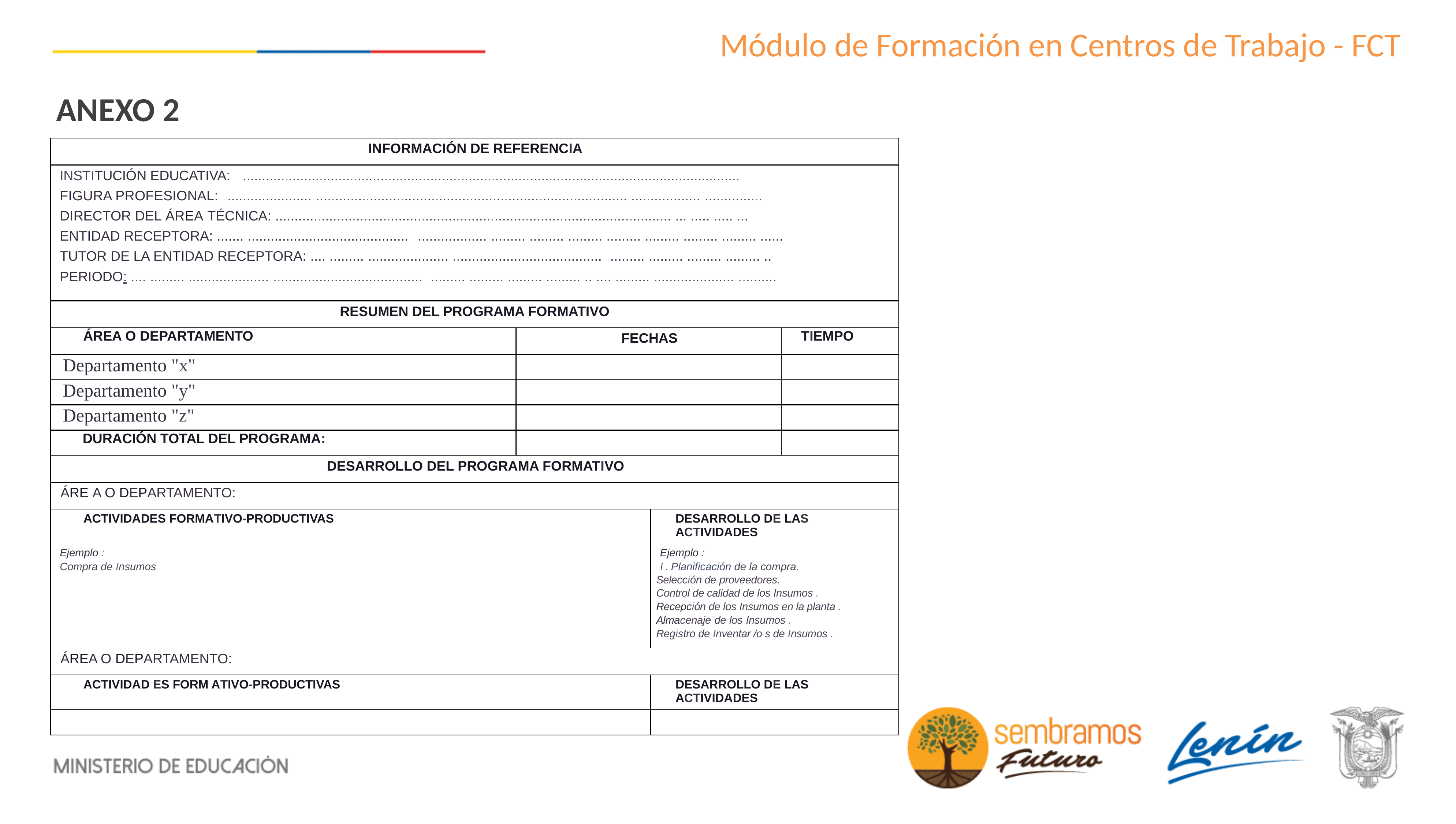

# Módulo de Formación en Centros de Trabajo - FCT
ANEXO 2
| INFORMACIÓN DE REFERENCIA |  |  |  |
| --- | --- | --- | --- |
| INSTITUCIÓN EDUCATIVA: .................................................................................................................................. FIGURA PROFESIONAL: ...................... ................................................................................. .................. ............... DIRECTOR DEL ÁREA TÉCNICA: ....................................................................................................... ... ..... ..... ... ENTIDAD RECEPTORA: ....... .......................................... .................. ......... ......... ......... ......... ......... ......... ......... ...... TUTOR DE LA ENTIDAD RECEPTORA: .... ......... ..................... ....................................... ......... ......... ......... ......... .. PERIODO: .... ......... ..................... ....................................... ......... ......... ......... ......... .. .... ......... ..................... .......... |  |  |  |
| RESUMEN DEL PROGRAMA FORMATIVO |  |  |  |
| ÁREA O DEPARTAMENTO | FECHAS |  | TIEMPO |
| Departamento "x" |  |  |  |
| Departamento "y" |  |  |  |
| Departamento "z" |  |  |  |
| DURACIÓN TOTAL DEL PROGRAMA: |  |  |  |
| DESARROLLO DEL PROGRAMA FORMATIVO |  |  |  |
| ÁRE A O DEPARTAMENTO: |  |  |  |
| ACTIVIDADES FORMATIVO-PRODUCTIVAS |  | DESARROLLO DE LAS ACTIVIDADES |  |
| Ejemplo : Compra de Insumos |  | Ejemplo : l . Planificación de la compra. Selección de proveedores. Control de calidad de los Insumos . Recepción de los Insumos en la planta . Almacenaje de los Insumos . Registro de Inventar /o s de Insumos . |  |
| ÁREA O DEPARTAMENTO: |  |  |  |
| ACTIVIDAD ES FORM ATIVO-PRODUCTIVAS |  | DESARROLLO DE LAS ACTIVIDADES |  |
|  |  |  |  |